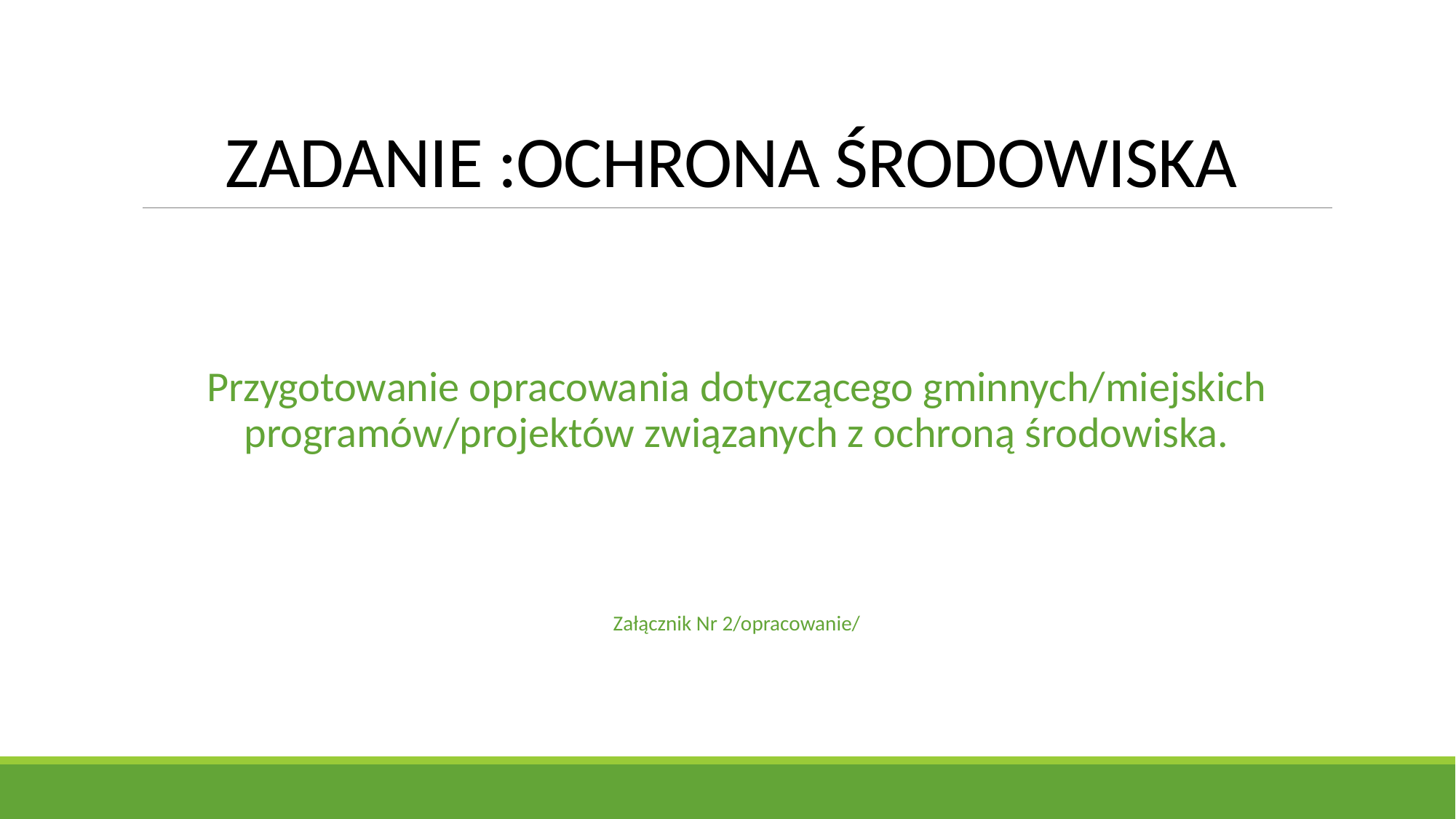

# ZADANIE :OCHRONA ŚRODOWISKA

Przygotowanie opracowania dotyczącego gminnych/miejskich programów/projektów związanych z ochroną środowiska.

Załącznik Nr 2/opracowanie/